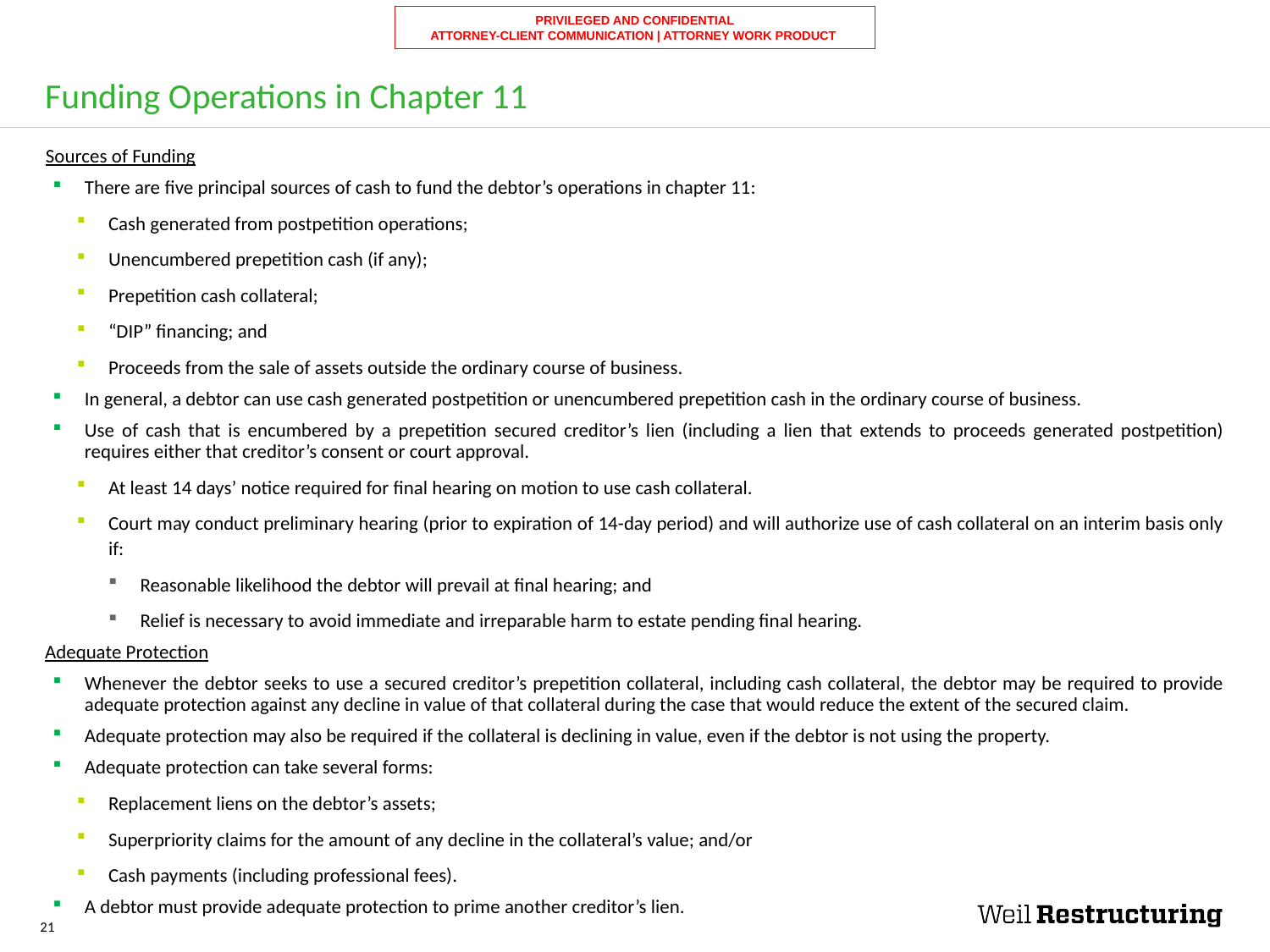

# Funding Operations in Chapter 11
Sources of Funding
There are five principal sources of cash to fund the debtor’s operations in chapter 11:
Cash generated from postpetition operations;
Unencumbered prepetition cash (if any);
Prepetition cash collateral;
“DIP” financing; and
Proceeds from the sale of assets outside the ordinary course of business.
In general, a debtor can use cash generated postpetition or unencumbered prepetition cash in the ordinary course of business.
Use of cash that is encumbered by a prepetition secured creditor’s lien (including a lien that extends to proceeds generated postpetition) requires either that creditor’s consent or court approval.
At least 14 days’ notice required for final hearing on motion to use cash collateral.
Court may conduct preliminary hearing (prior to expiration of 14-day period) and will authorize use of cash collateral on an interim basis only if:
Reasonable likelihood the debtor will prevail at final hearing; and
Relief is necessary to avoid immediate and irreparable harm to estate pending final hearing.
Adequate Protection
Whenever the debtor seeks to use a secured creditor’s prepetition collateral, including cash collateral, the debtor may be required to provide adequate protection against any decline in value of that collateral during the case that would reduce the extent of the secured claim.
Adequate protection may also be required if the collateral is declining in value, even if the debtor is not using the property.
Adequate protection can take several forms:
Replacement liens on the debtor’s assets;
Superpriority claims for the amount of any decline in the collateral’s value; and/or
Cash payments (including professional fees).
A debtor must provide adequate protection to prime another creditor’s lien.